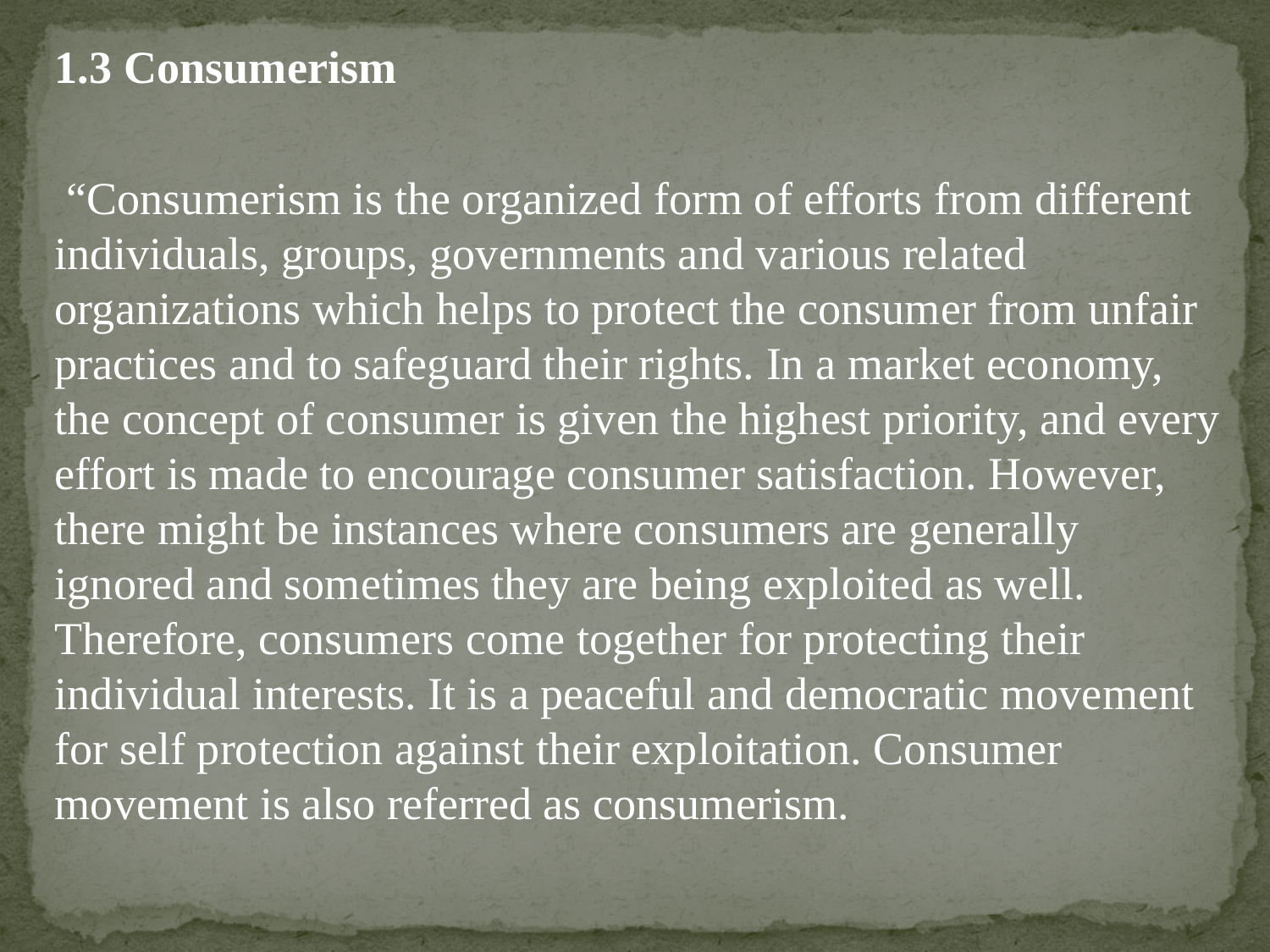

1.3 Consumerism

 “Consumerism is the organized form of efforts from different individuals, groups, governments and various related organizations which helps to protect the consumer from unfair practices and to safeguard their rights. In a market economy, the concept of consumer is given the highest priority, and every effort is made to encourage consumer satisfaction. However, there might be instances where consumers are generally ignored and sometimes they are being exploited as well. Therefore, consumers come together for protecting their individual interests. It is a peaceful and democratic movement for self protection against their exploitation. Consumer movement is also referred as consumerism.